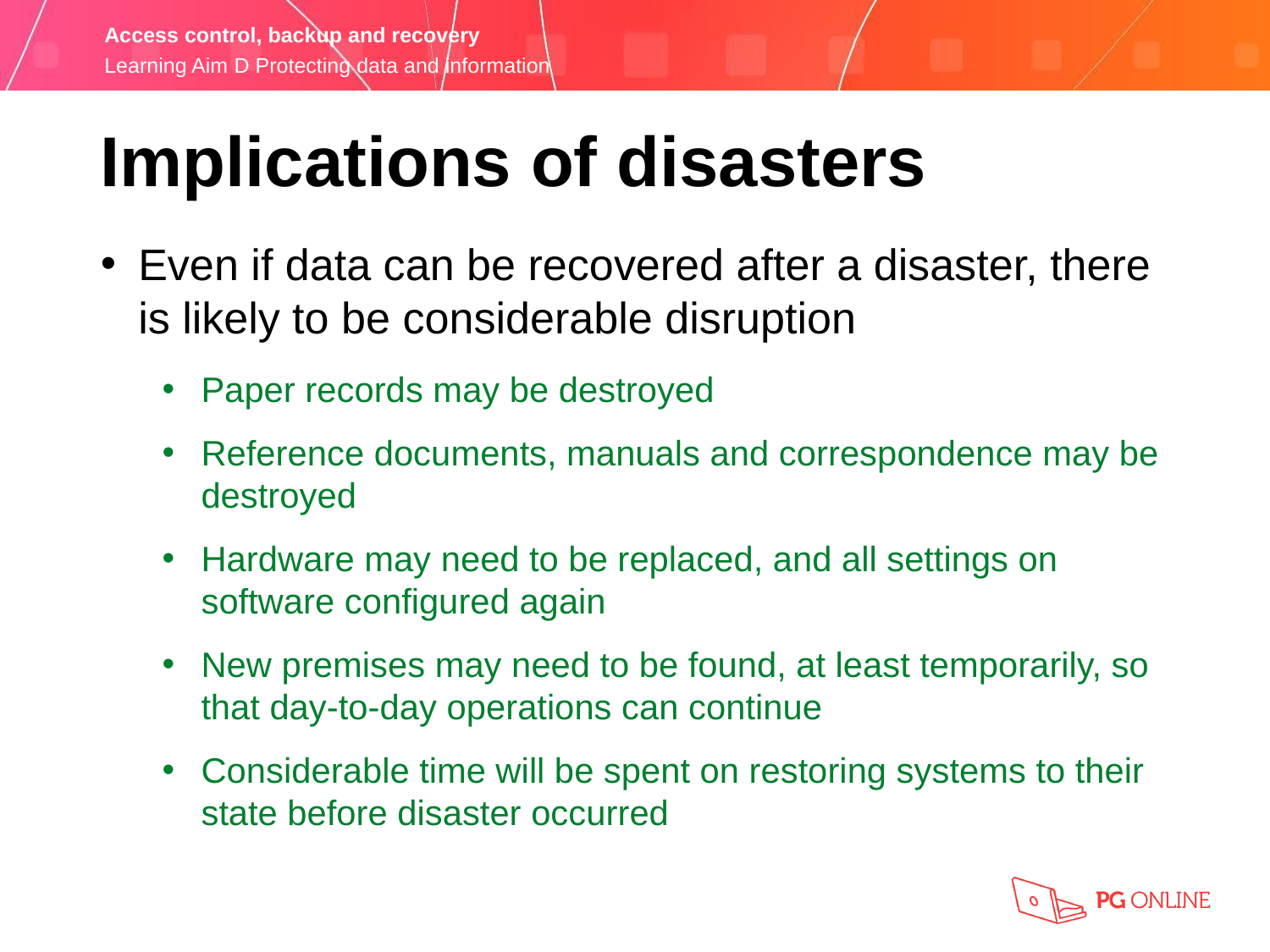

Implications of disasters
Even if data can be recovered after a disaster, there is likely to be considerable disruption
Paper records may be destroyed
Reference documents, manuals and correspondence may be destroyed
Hardware may need to be replaced, and all settings on software configured again
New premises may need to be found, at least temporarily, so that day-to-day operations can continue
Considerable time will be spent on restoring systems to their state before disaster occurred